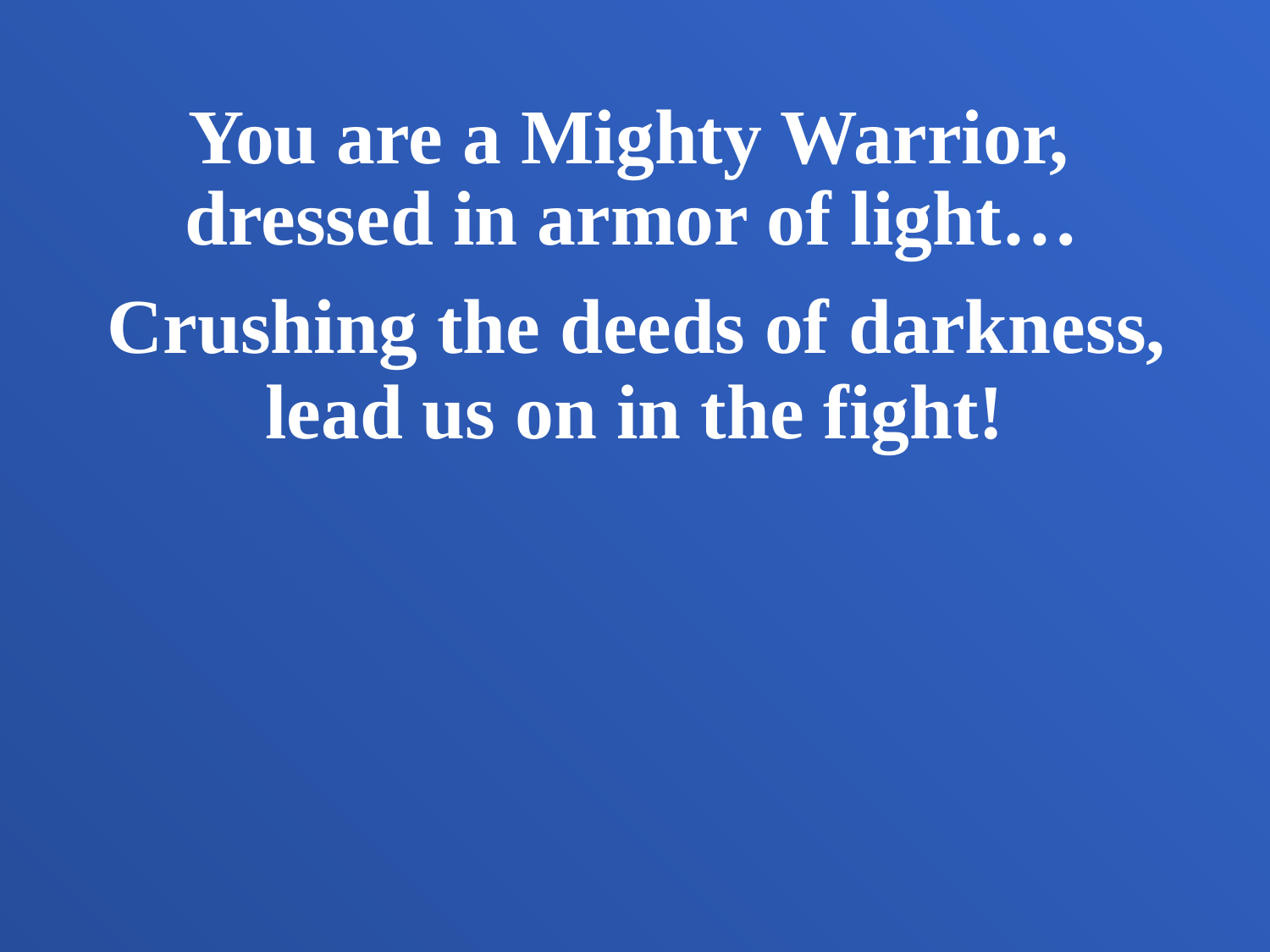

You are a Mighty Warrior,
dressed in armor of light…
Crushing the deeds of darkness,
lead us on in the fight!